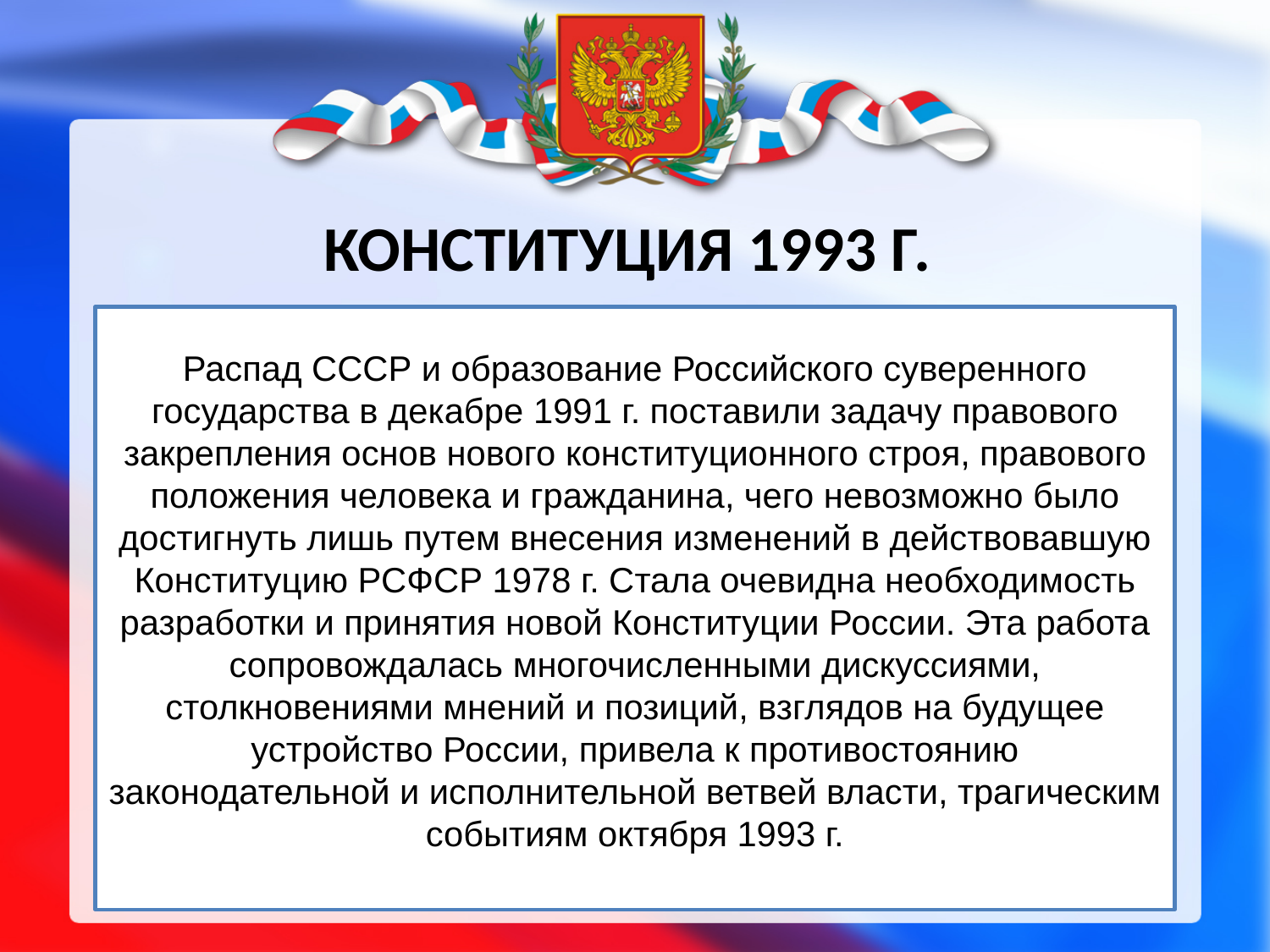

# Конституция 1993 г.
Распад СССР и образование Российского суверенного государства в декабре 1991 г. поставили задачу правового закрепления основ нового конституционного строя, правового положения человека и гражданина, чего невозможно было достигнуть лишь путем внесения изменений в действовавшую Конституцию РСФСР 1978 г. Стала очевидна необходимость разработки и принятия новой Конституции России. Эта работа сопровождалась многочисленными дискуссиями, столкновениями мнений и позиций, взглядов на будущее устройство России, привела к противостоянию законодательной и исполнительной ветвей власти, трагическим событиям октября 1993 г.